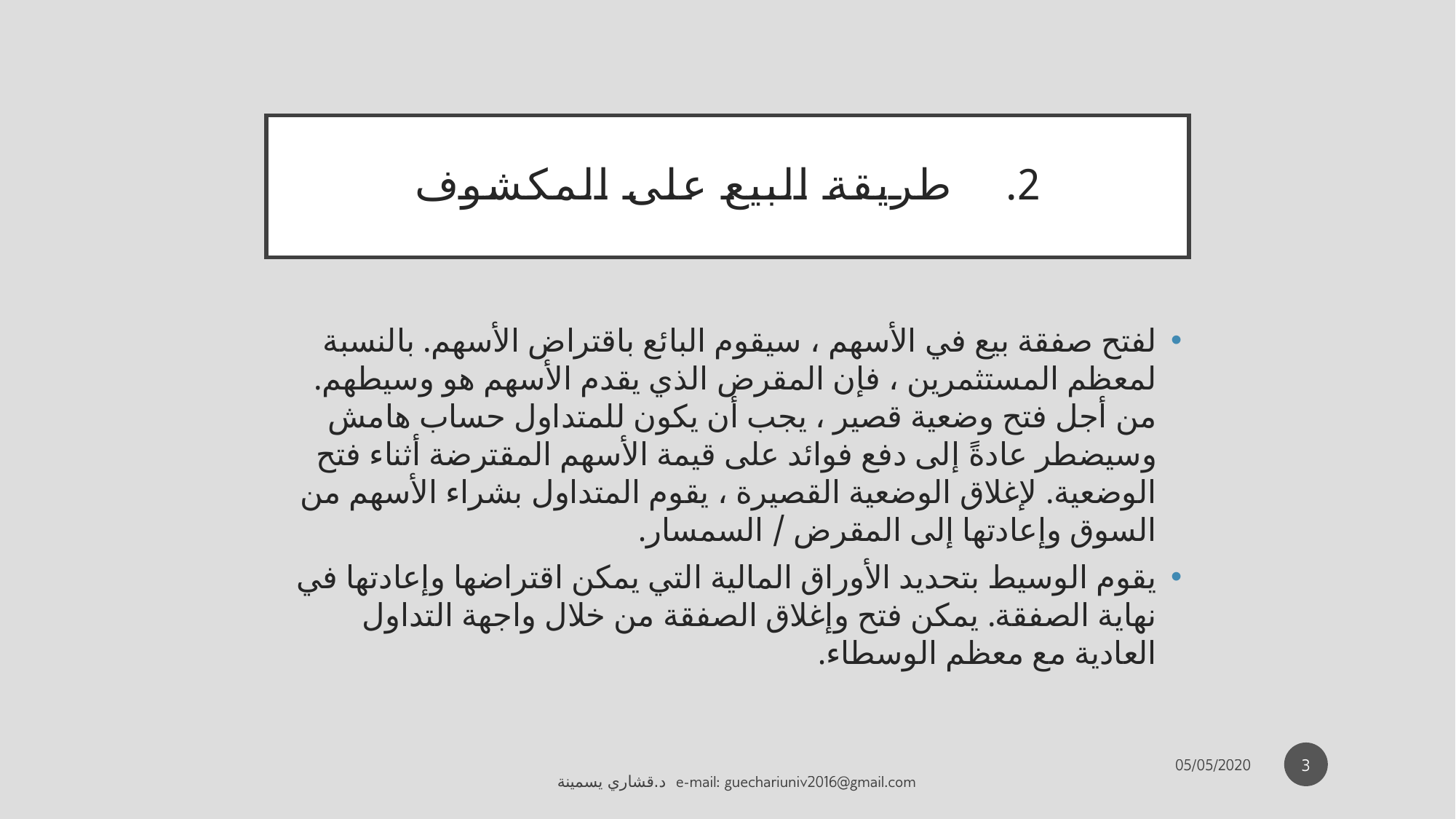

# طريقة البيع على المكشوف
لفتح صفقة بيع في الأسهم ، سيقوم البائع باقتراض الأسهم. بالنسبة لمعظم المستثمرين ، فإن المقرض الذي يقدم الأسهم هو وسيطهم. من أجل فتح وضعية قصير ، يجب أن يكون للمتداول حساب هامش وسيضطر عادةً إلى دفع فوائد على قيمة الأسهم المقترضة أثناء فتح الوضعية. لإغلاق الوضعية القصيرة ، يقوم المتداول بشراء الأسهم من السوق وإعادتها إلى المقرض / السمسار.
يقوم الوسيط بتحديد الأوراق المالية التي يمكن اقتراضها وإعادتها في نهاية الصفقة. يمكن فتح وإغلاق الصفقة من خلال واجهة التداول العادية مع معظم الوسطاء.

3
05/05/2020
                                     د.قشاري يسمينة  e-mail: guechariuniv2016@gmail.com